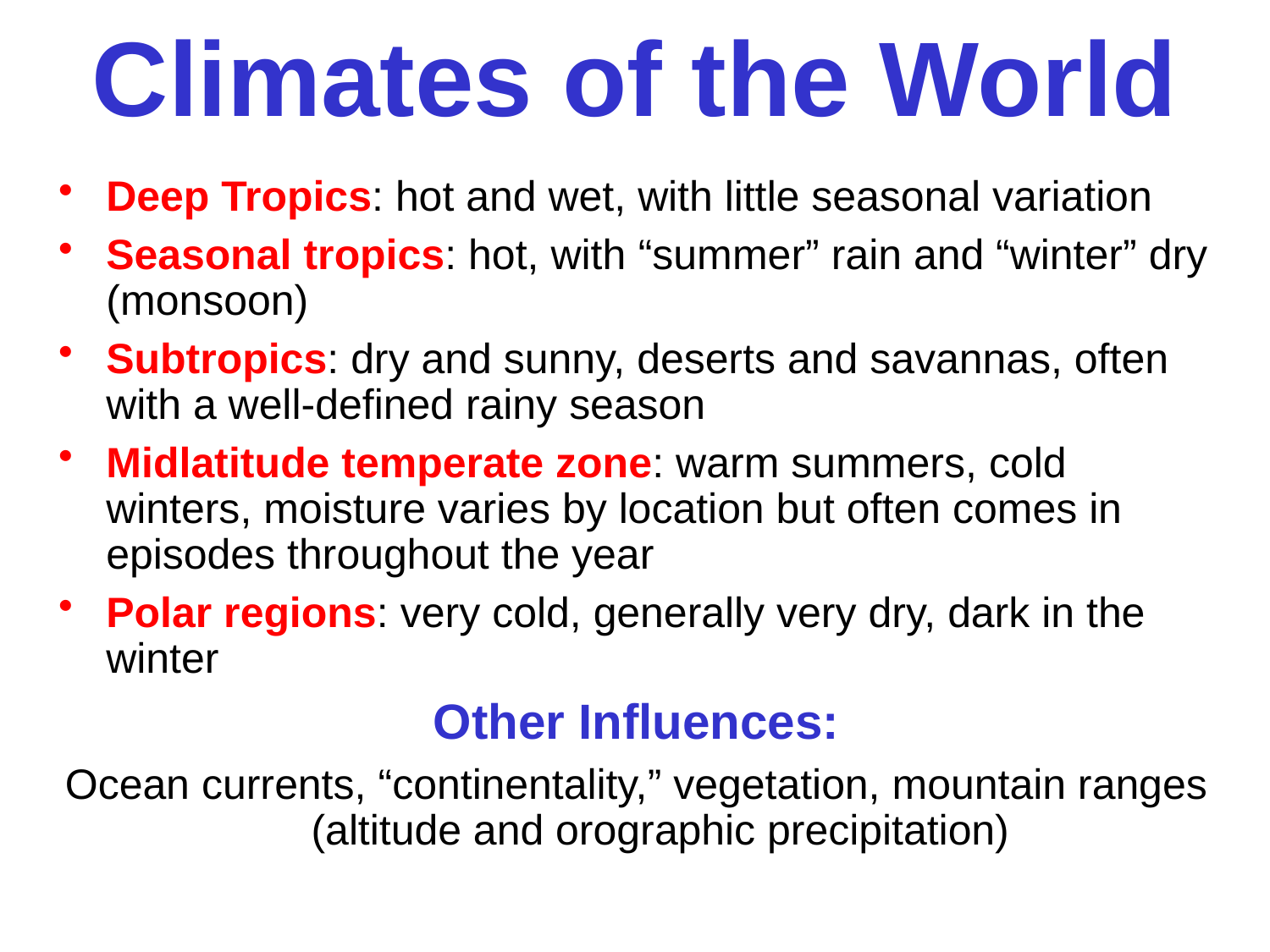

# Climates of the World
Deep Tropics: hot and wet, with little seasonal variation
Seasonal tropics: hot, with “summer” rain and “winter” dry (monsoon)
Subtropics: dry and sunny, deserts and savannas, often with a well-defined rainy season
Midlatitude temperate zone: warm summers, cold winters, moisture varies by location but often comes in episodes throughout the year
Polar regions: very cold, generally very dry, dark in the winter
Other Influences:
Ocean currents, “continentality,” vegetation, mountain ranges (altitude and orographic precipitation)